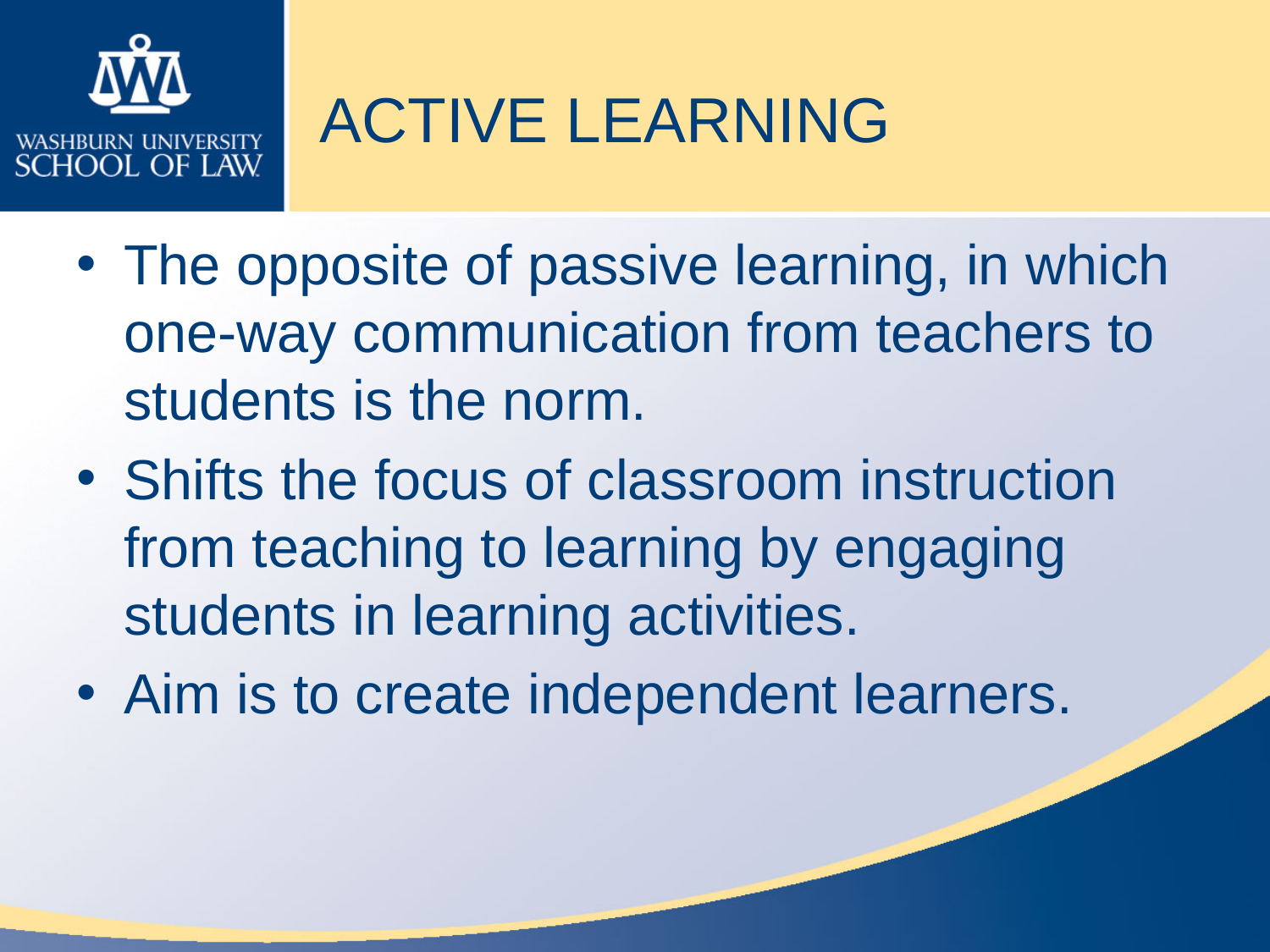

# ACTIVE LEARNING
The opposite of passive learning, in which one-way communication from teachers to students is the norm.
Shifts the focus of classroom instruction from teaching to learning by engaging students in learning activities.
Aim is to create independent learners.